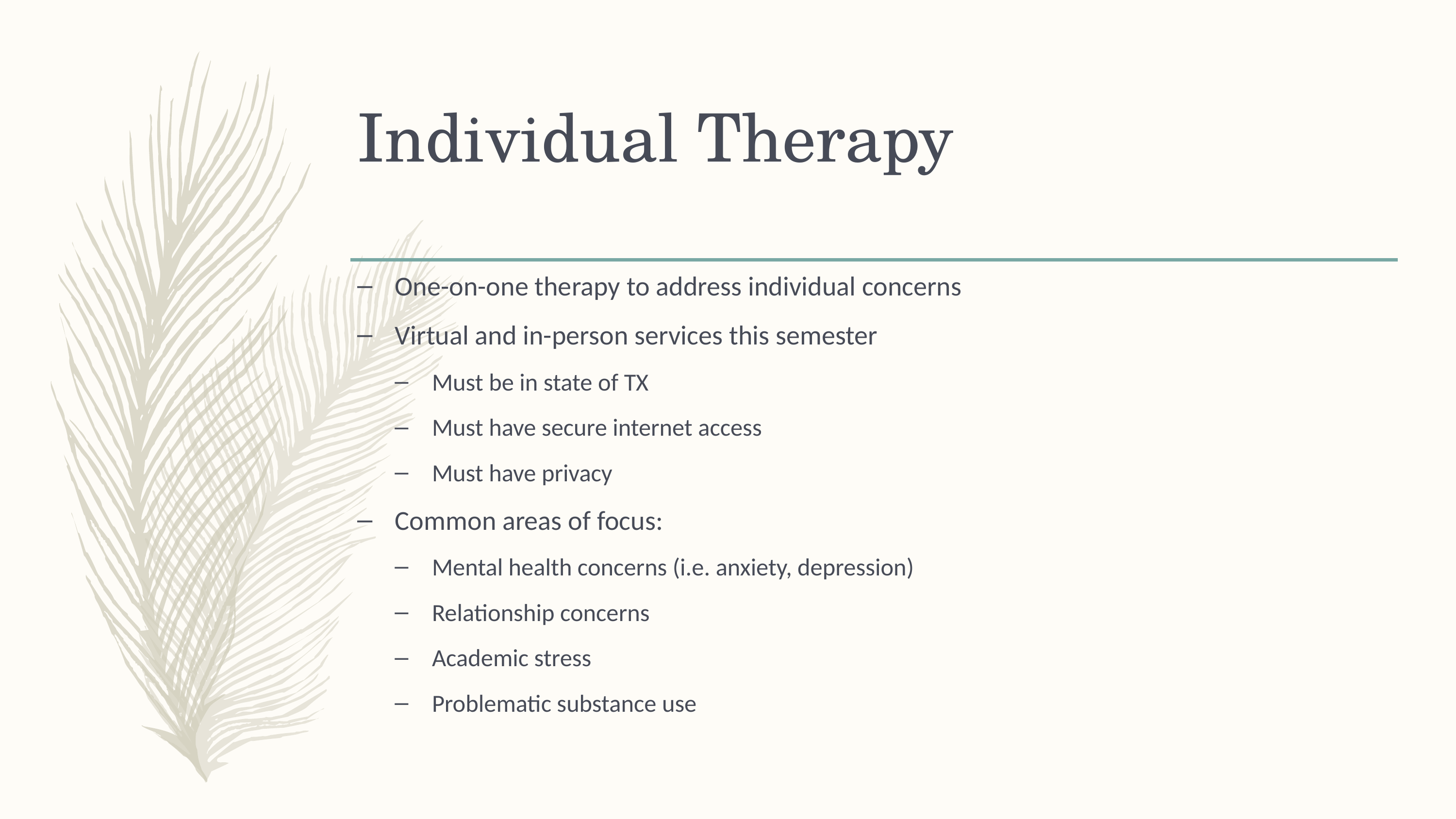

# Individual Therapy
One-on-one therapy to address individual concerns
Virtual and in-person services this semester
Must be in state of TX
Must have secure internet access
Must have privacy
Common areas of focus:
Mental health concerns (i.e. anxiety, depression)
Relationship concerns
Academic stress
Problematic substance use